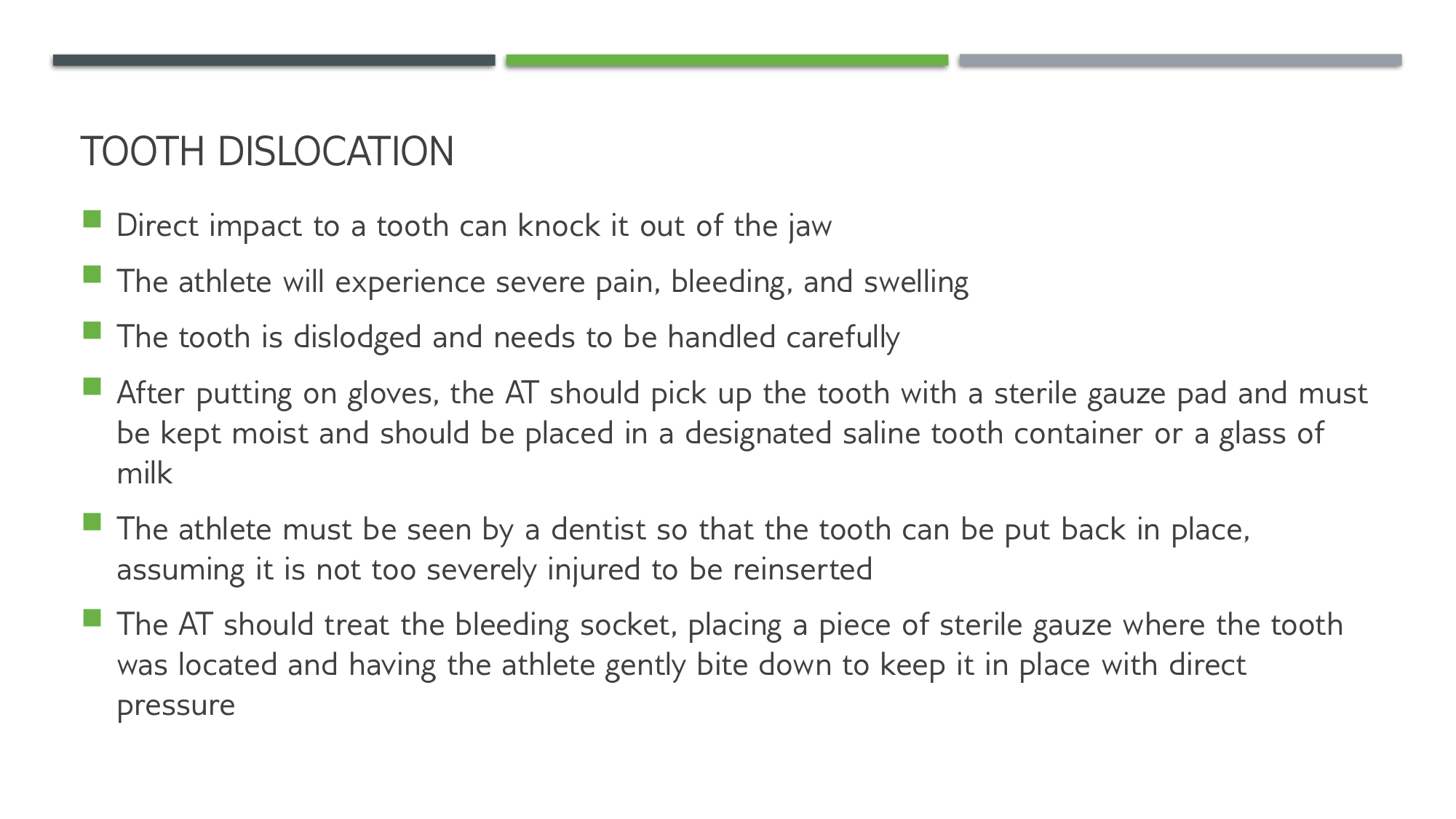

# Tooth dislocation
Direct impact to a tooth can knock it out of the jaw
The athlete will experience severe pain, bleeding, and swelling
The tooth is dislodged and needs to be handled carefully
After putting on gloves, the AT should pick up the tooth with a sterile gauze pad and must be kept moist and should be placed in a designated saline tooth container or a glass of milk
The athlete must be seen by a dentist so that the tooth can be put back in place, assuming it is not too severely injured to be reinserted
The AT should treat the bleeding socket, placing a piece of sterile gauze where the tooth was located and having the athlete gently bite down to keep it in place with direct pressure